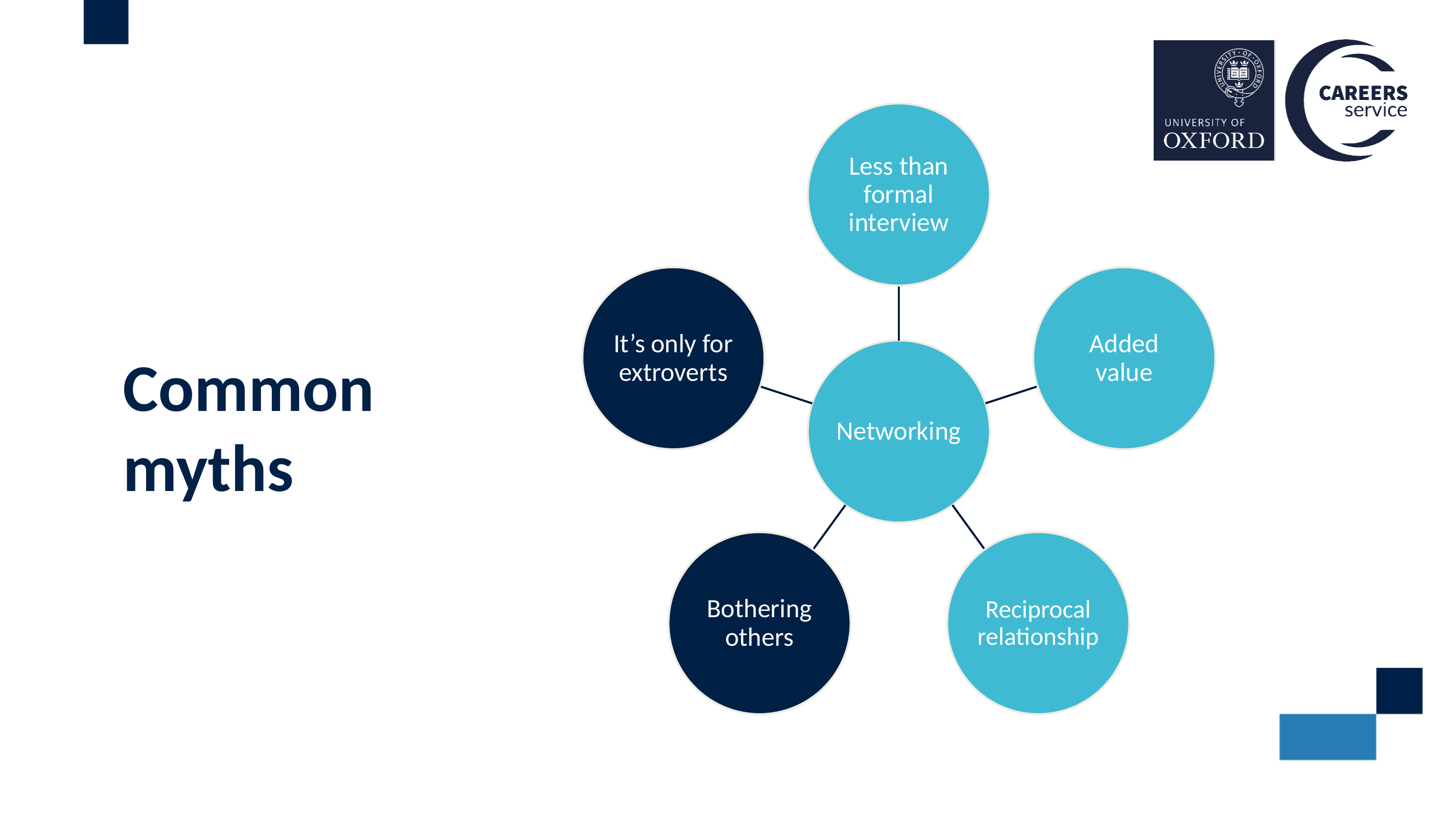

Networking

Less than formal interview

Added value

Reciprocal relationship

Bothering others

It’s only for extroverts
# Common myths